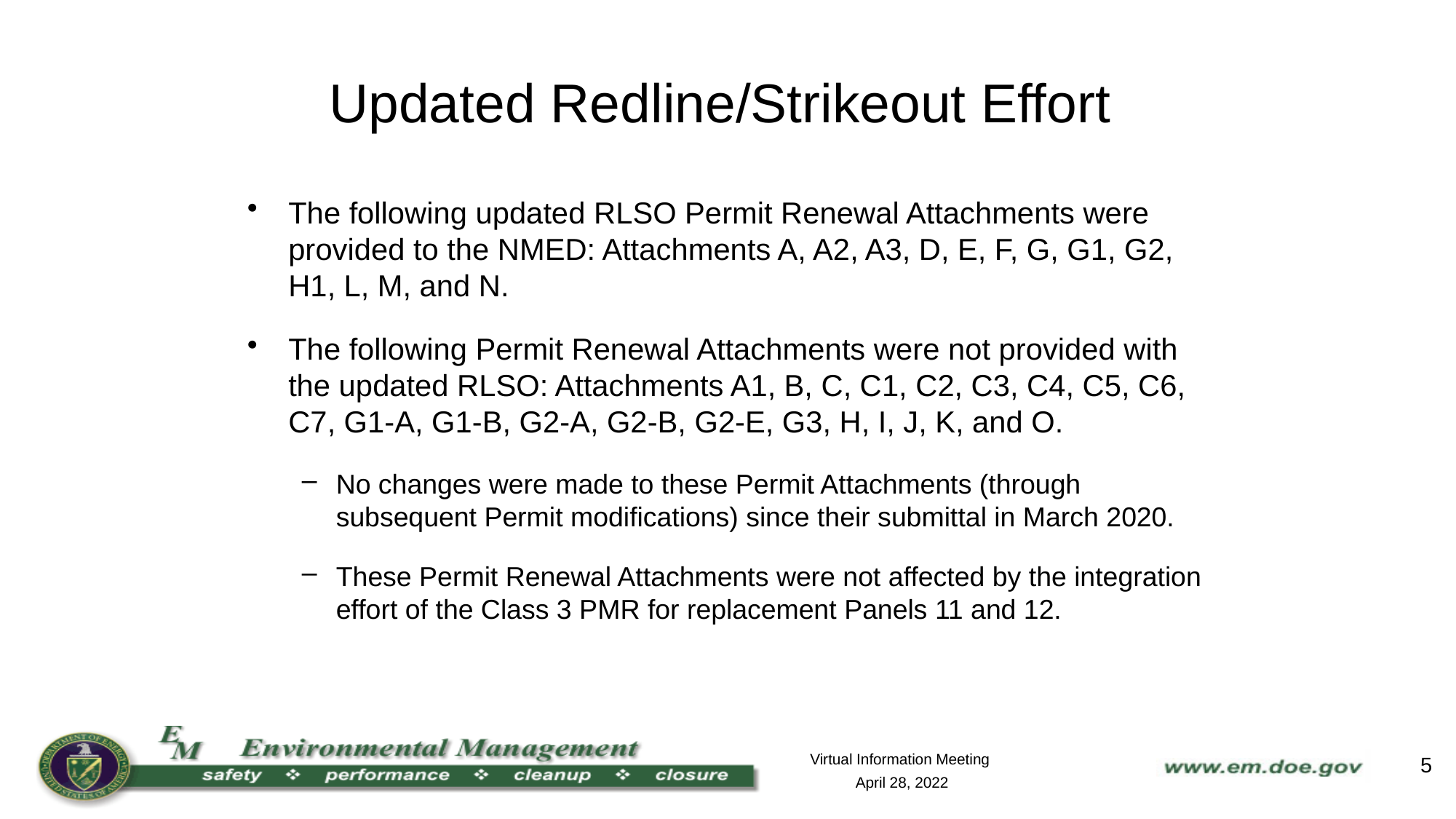

# Updated Redline/Strikeout Effort
The following updated RLSO Permit Renewal Attachments were provided to the NMED: Attachments A, A2, A3, D, E, F, G, G1, G2, H1, L, M, and N.
The following Permit Renewal Attachments were not provided with the updated RLSO: Attachments A1, B, C, C1, C2, C3, C4, C5, C6, C7, G1-A, G1-B, G2-A, G2-B, G2-E, G3, H, I, J, K, and O.
No changes were made to these Permit Attachments (through subsequent Permit modifications) since their submittal in March 2020.
These Permit Renewal Attachments were not affected by the integration effort of the Class 3 PMR for replacement Panels 11 and 12.
Virtual Information Meeting
April 28, 2022

5